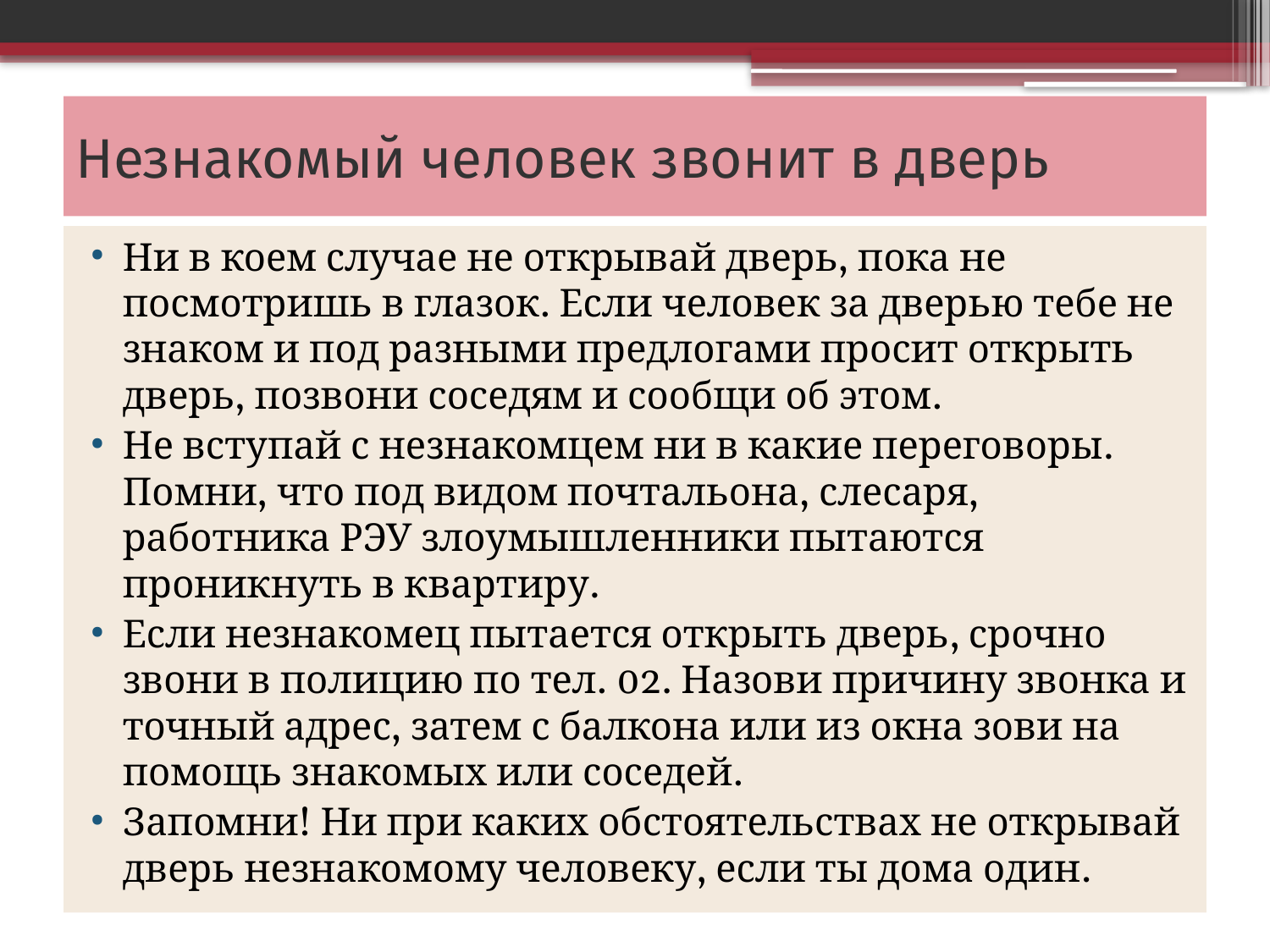

# Незнакомый человек звонит в дверь
Ни в коем случае не открывай дверь, пока не посмотришь в глазок. Если человек за дверью тебе не знаком и под разными предлогами просит открыть дверь, позвони соседям и сообщи об этом.
Не вступай с незнакомцем ни в какие переговоры. Помни, что под видом почтальона, слесаря, работника РЭУ злоумышленники пытаются проникнуть в квартиру.
Если незнакомец пытается открыть дверь, срочно звони в полицию по тел. 02. Назови причину звонка и точный адрес, затем с балкона или из окна зови на помощь знакомых или соседей.
Запомни! Ни при каких обстоятельствах не открывай дверь незнакомому человеку, если ты дома один.